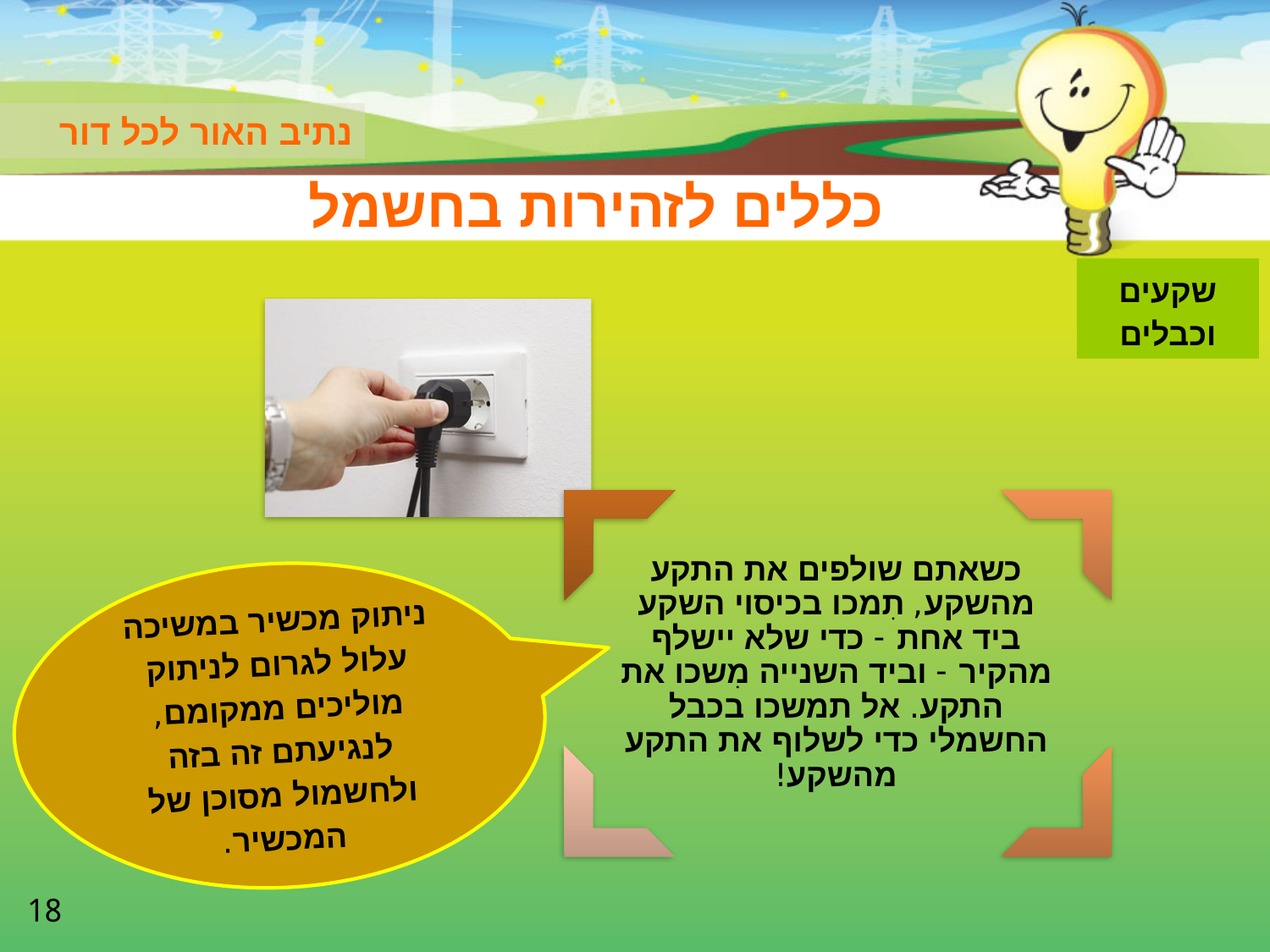

נתיב האור לכל דור
# כללים לזהירות בחשמל
שקעים וכבלים
כשאתם שולפים את התקע מהשקע, תִמכו בכיסוי השקע ביד אחת - כדי שלא יישלף מהקיר - וביד השנייה מִשכו את התקע. אל תמשכו בכבל החשמלי כדי לשלוף את התקע מהשקע!
ניתוק מכשיר במשיכה עלול לגרום לניתוק מוליכים ממקומם, לנגיעתם זה בזה ולחשמול מסוכן של המכשיר.
18